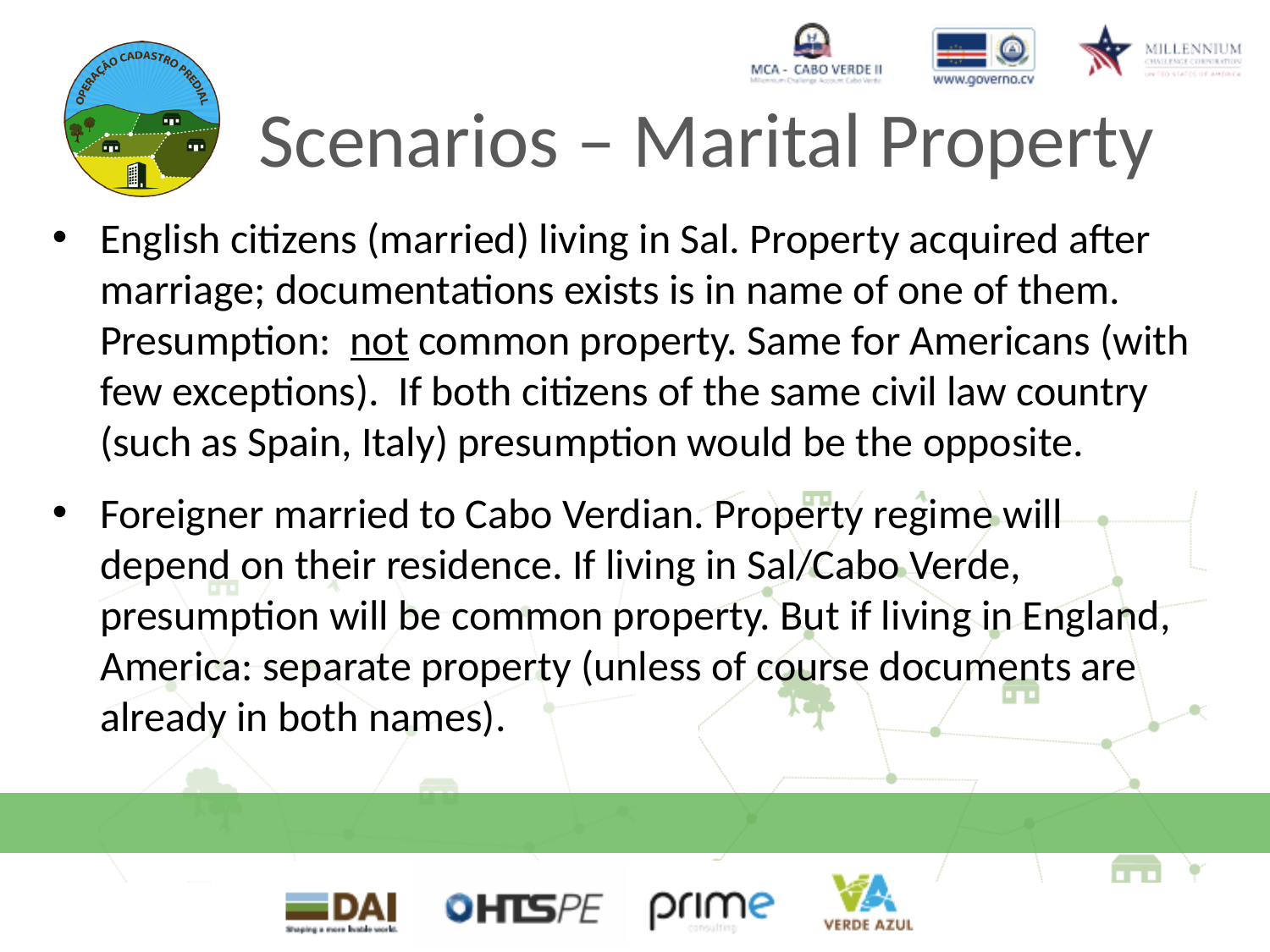

# Scenarios – Marital Property
English citizens (married) living in Sal. Property acquired after marriage; documentations exists is in name of one of them. Presumption:  not common property. Same for Americans (with few exceptions).  If both citizens of the same civil law country (such as Spain, Italy) presumption would be the opposite.
Foreigner married to Cabo Verdian. Property regime will depend on their residence. If living in Sal/Cabo Verde, presumption will be common property. But if living in England, America: separate property (unless of course documents are already in both names).